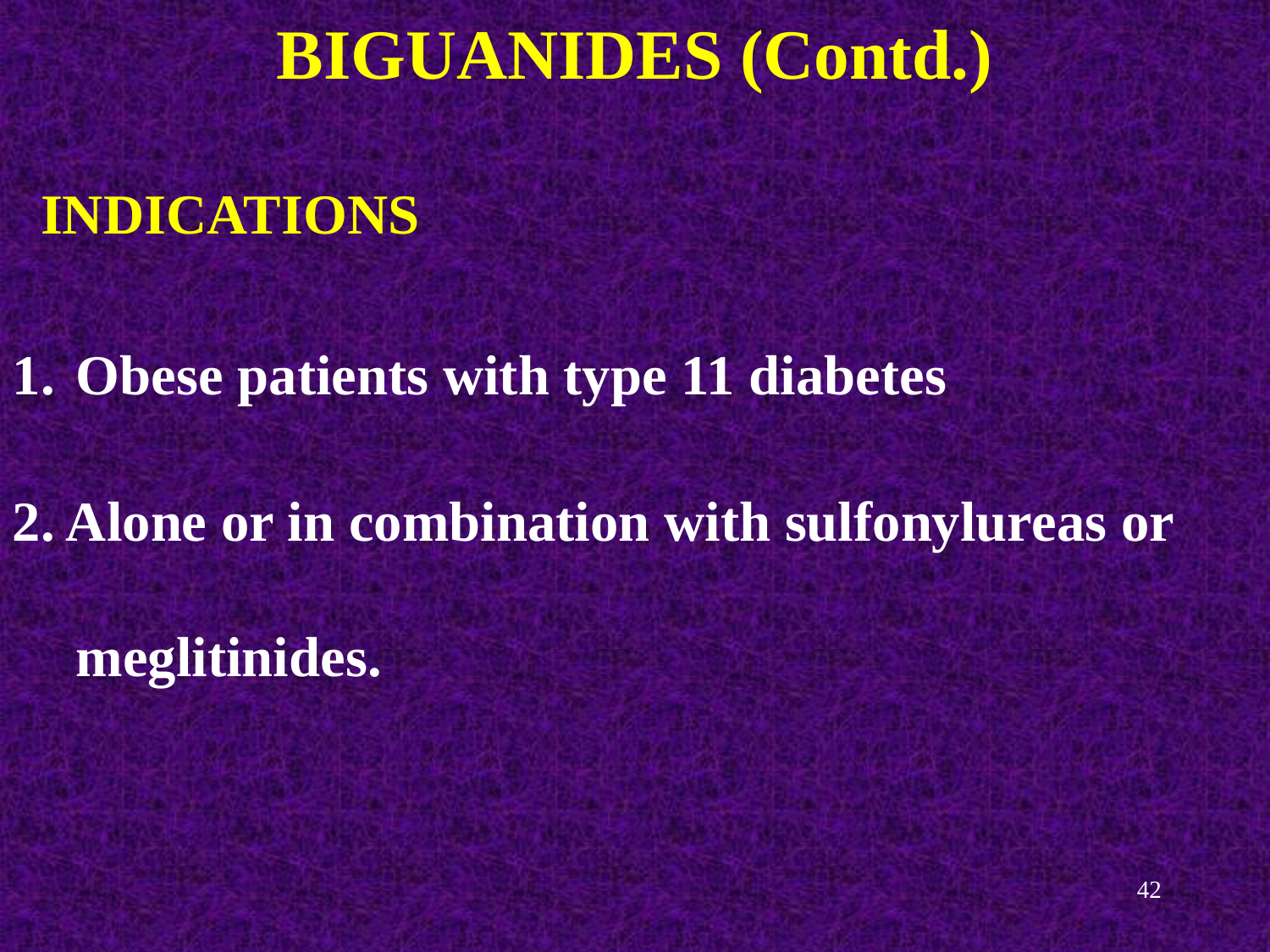

BIGUANIDES (Contd.)

  INDICATIONS
Obese patients with type 11 diabetes
2. Alone or in combination with sulfonylureas or meglitinides.
42